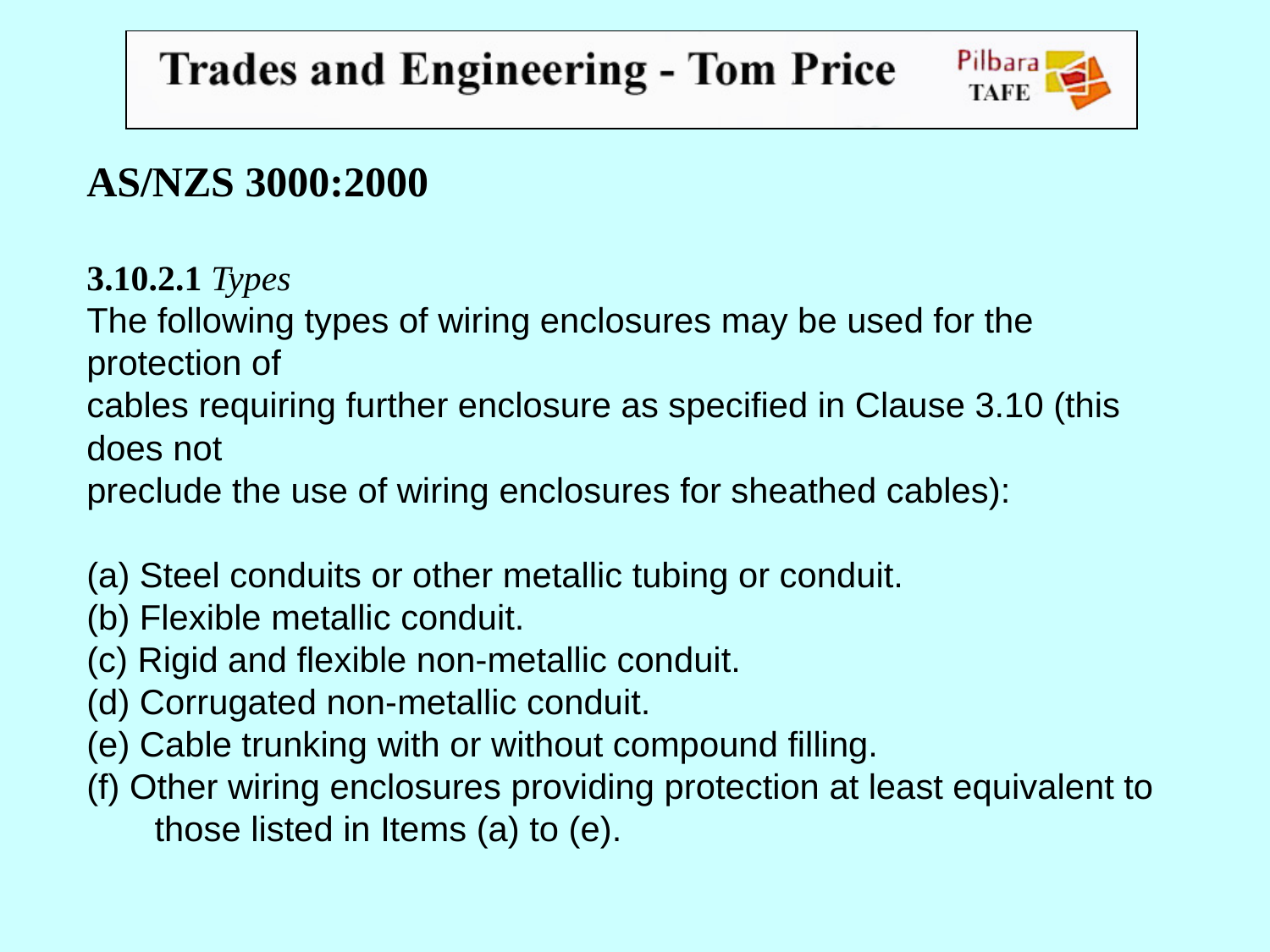

AS/NZS 3000:2000

3.10.2.1 Types
The following types of wiring enclosures may be used for the protection of
cables requiring further enclosure as specified in Clause 3.10 (this does not
preclude the use of wiring enclosures for sheathed cables):

(a) Steel conduits or other metallic tubing or conduit.
(b) Flexible metallic conduit.
(c) Rigid and flexible non-metallic conduit.
(d) Corrugated non-metallic conduit.
(e) Cable trunking with or without compound filling.
(f) Other wiring enclosures providing protection at least equivalent to
       those listed in Items (a) to (e).